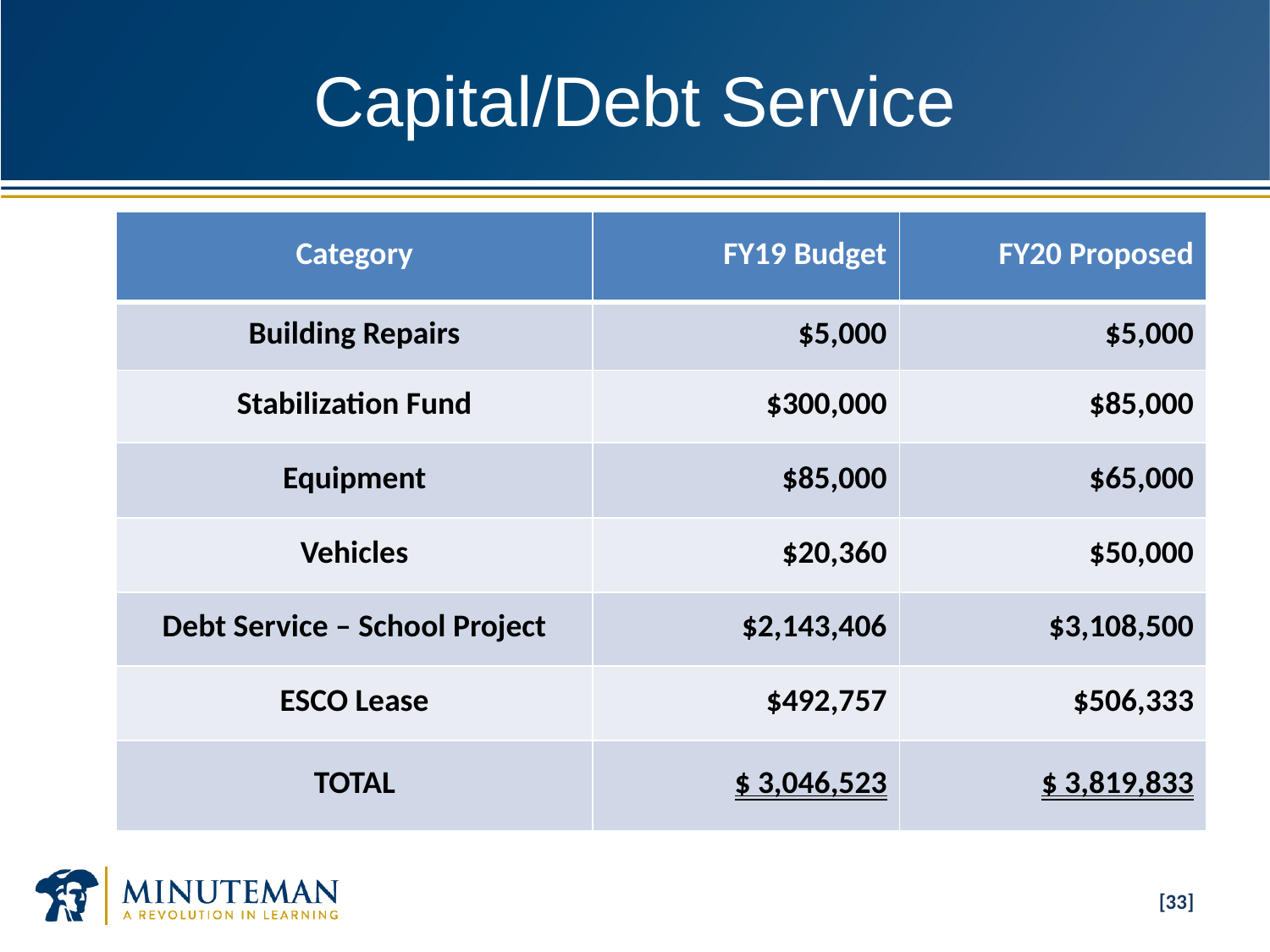

[33]
# Capital/Debt Service
| Category | FY19 Budget | FY20 Proposed |
| --- | --- | --- |
| Building Repairs | $5,000 | $5,000 |
| Stabilization Fund | $300,000 | $85,000 |
| Equipment | $85,000 | $65,000 |
| Vehicles | $20,360 | $50,000 |
| Debt Service – School Project | $2,143,406 | $3,108,500 |
| ESCO Lease | $492,757 | $506,333 |
| TOTAL | $ 3,046,523 | $ 3,819,833 |